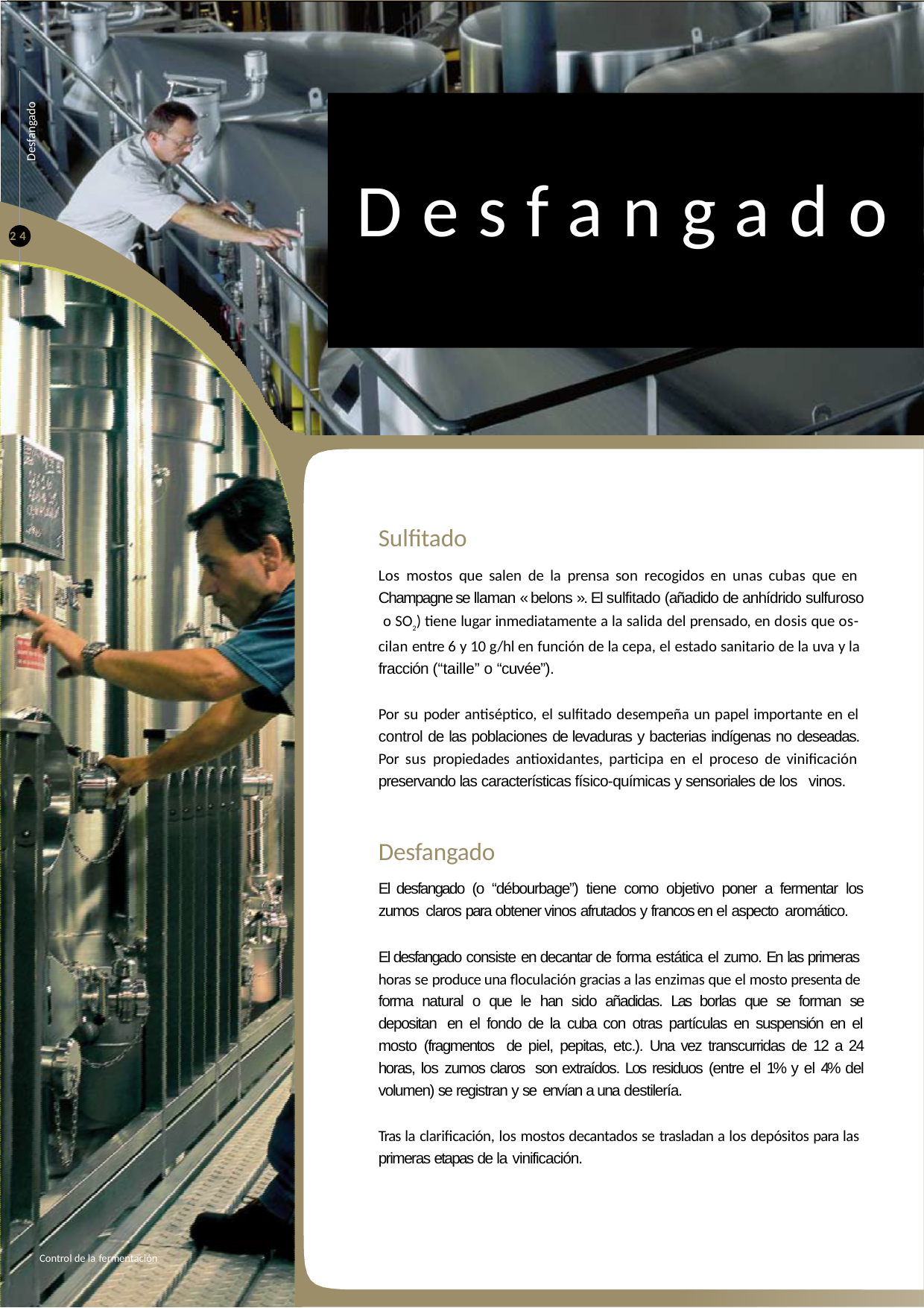

Desfangado

# Desfangado

24

Sulfitado
Los mostos que salen de la prensa son recogidos en unas cubas que en  Champagne se llaman « belons ». El sulfitado (añadido de anhídrido sulfuroso  o SO2) tiene lugar inmediatamente a la salida del prensado, en dosis que os-  cilan entre 6 y 10 g/hl en función de la cepa, el estado sanitario de la uva y la  fracción (“taille” o “cuvée”).

Por su poder antiséptico, el sulfitado desempeña un papel importante en el  control de las poblaciones de levaduras y bacterias indígenas no deseadas.  Por sus propiedades antioxidantes, participa en el proceso de vinificación  preservando las características físico-químicas y sensoriales de los  vinos.
Desfangado
El desfangado (o “débourbage”) tiene como objetivo poner a fermentar los zumos  claros para obtener vinos afrutados y francos en el aspecto aromático.

El desfangado consiste en decantar de forma estática el zumo. En las primeras  horas se produce una floculación gracias a las enzimas que el mosto presenta de  forma natural o que le han sido añadidas. Las borlas que se forman se depositan  en el fondo de la cuba con otras partículas en suspensión en el mosto (fragmentos  de piel, pepitas, etc.). Una vez transcurridas de 12 a 24 horas, los zumos claros  son extraídos. Los residuos (entre el 1% y el 4% del volumen) se registran y se  envían a una destilería.

Tras la clarificación, los mostos decantados se trasladan a los depósitos para las  primeras etapas de la vinificación.
Control de la fermentación